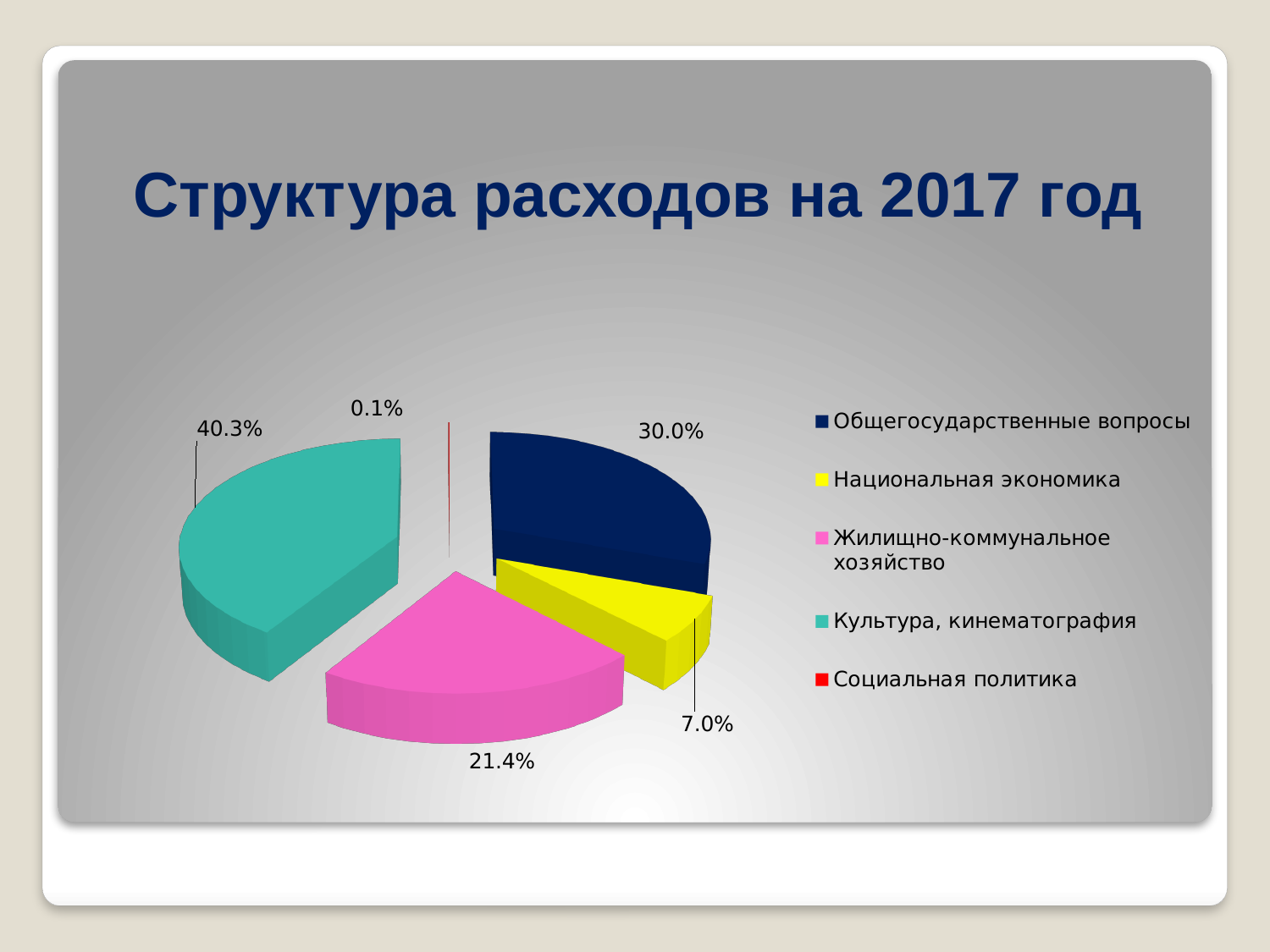

# Структура расходов на 2017 год

[unsupported chart]